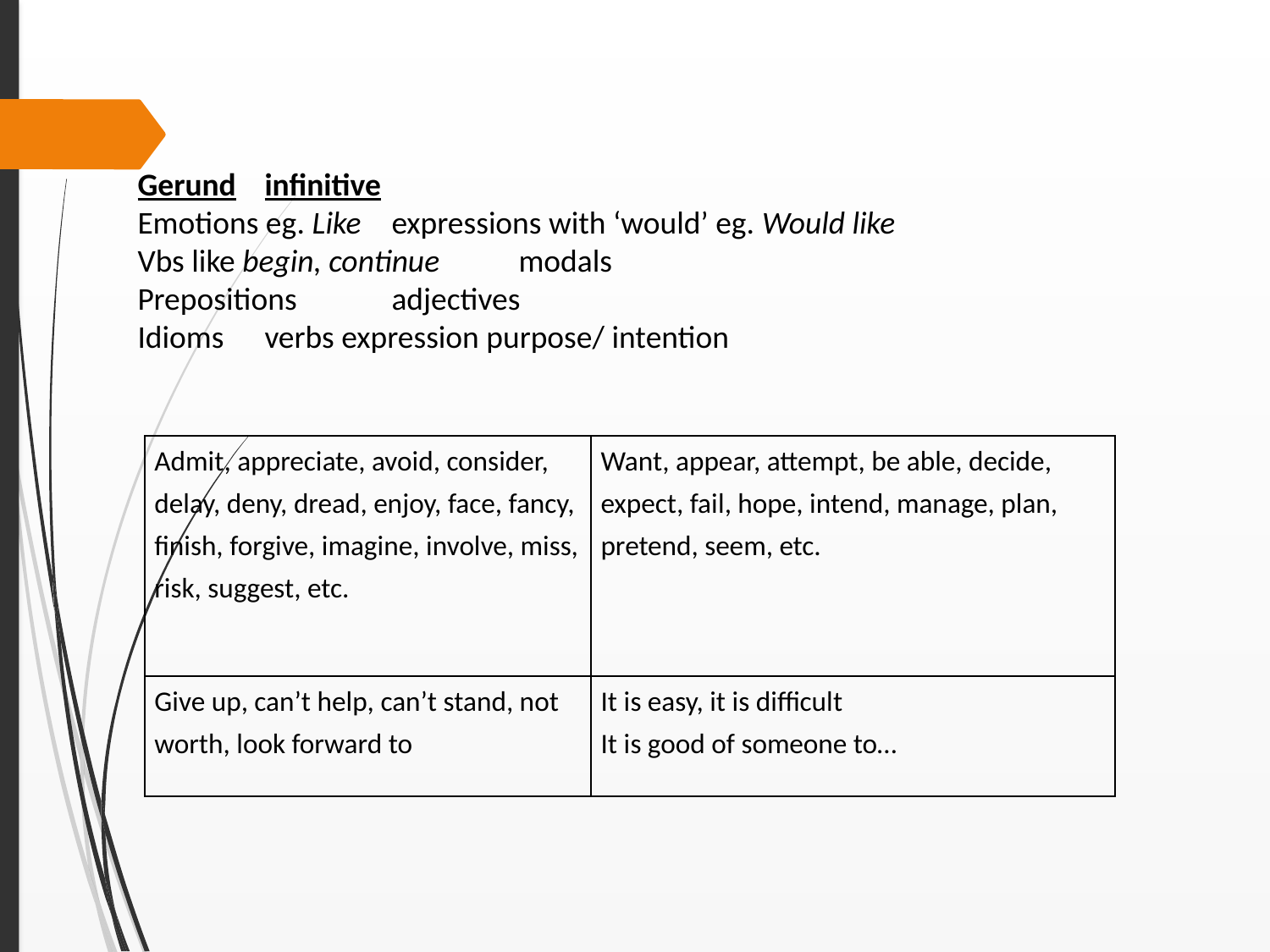

Gerund	infinitive
Emotions eg. Like	expressions with ‘would’ eg. Would like
Vbs like begin, continue	modals
Prepositions 	adjectives
Idioms	verbs expression purpose/ intention

| Admit, appreciate, avoid, consider, delay, deny, dread, enjoy, face, fancy, finish, forgive, imagine, involve, miss, risk, suggest, etc. | Want, appear, attempt, be able, decide, expect, fail, hope, intend, manage, plan, pretend, seem, etc. |
| --- | --- |
| Give up, can’t help, can’t stand, not worth, look forward to | It is easy, it is difficult It is good of someone to… |